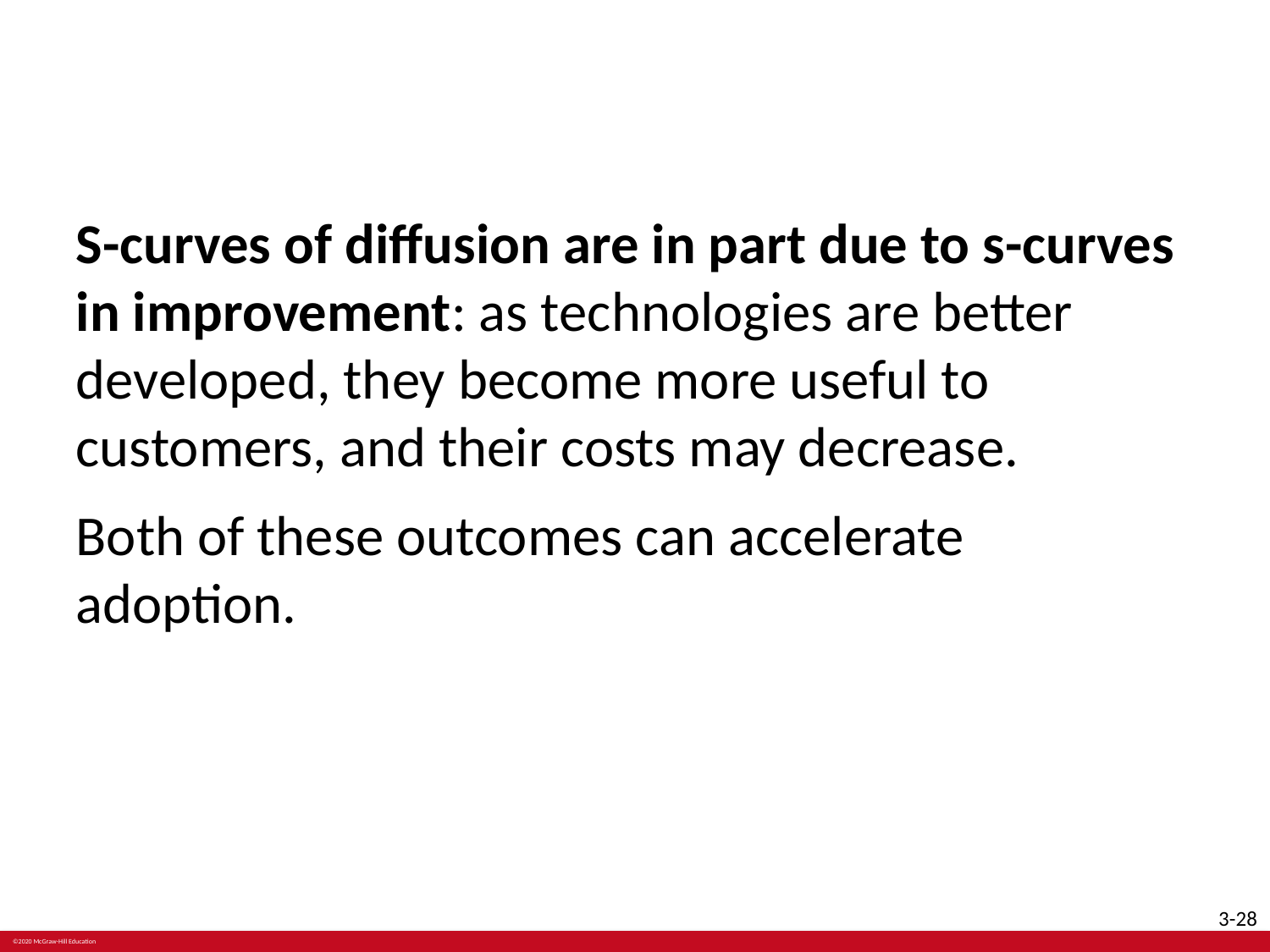

#
S-curves of diffusion are in part due to s-curves in improvement: as technologies are better developed, they become more useful to customers, and their costs may decrease.
Both of these outcomes can accelerate adoption.